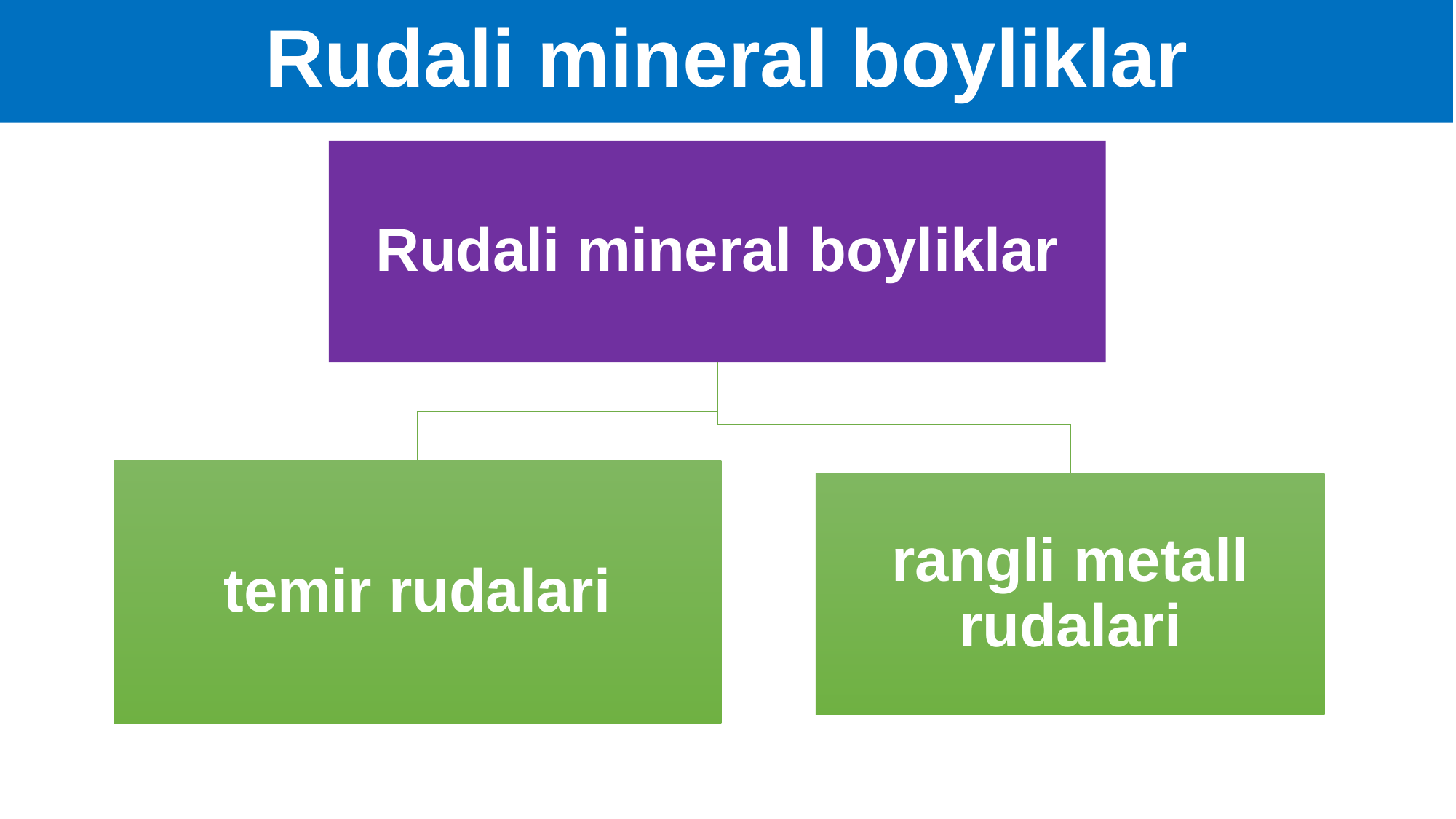

Rudali mineral boyliklar

Rudali mineral boyliklar
temir rudalari
rangli metall rudalari